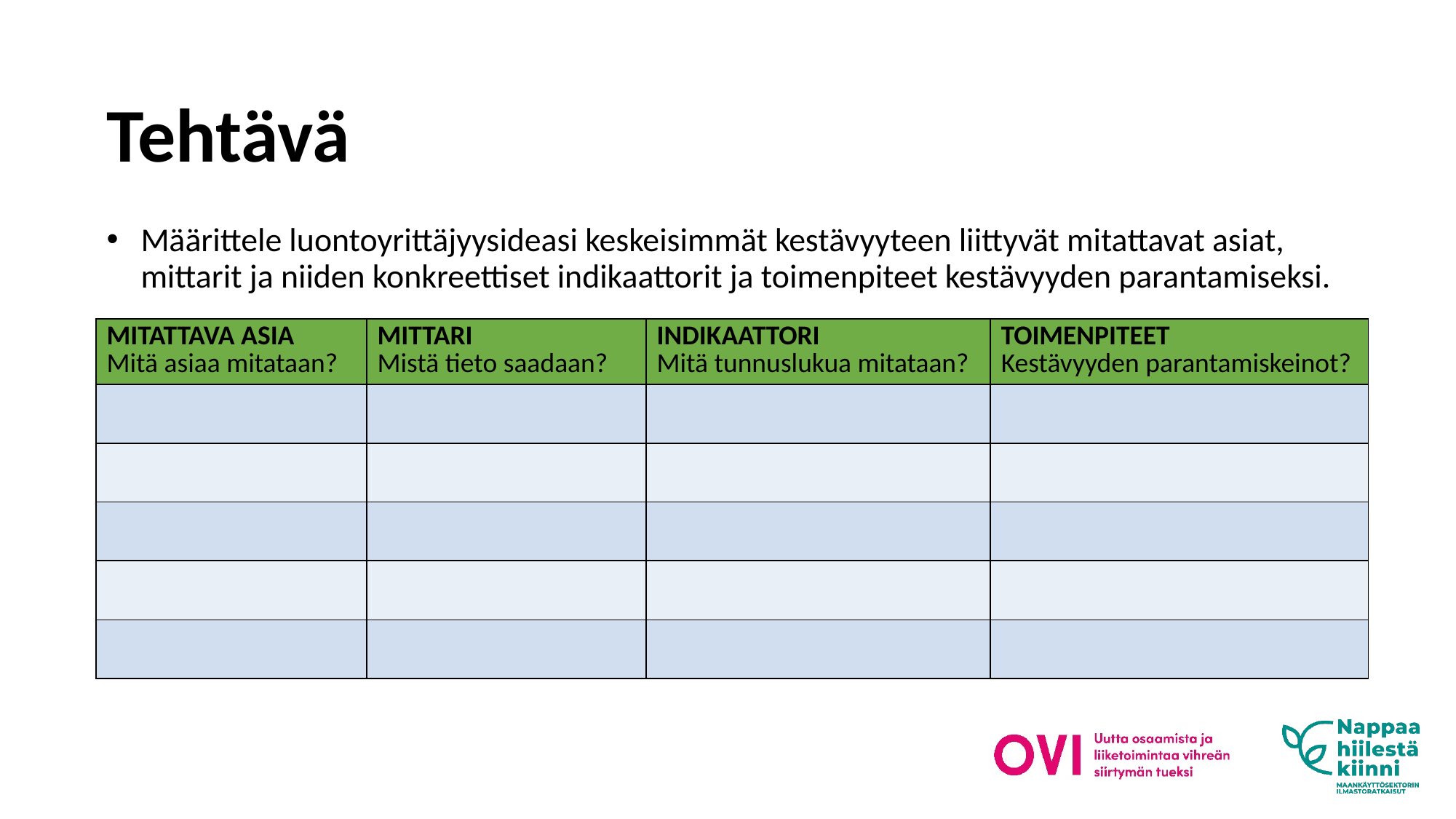

# Tehtävä
Määrittele luontoyrittäjyysideasi keskeisimmät kestävyyteen liittyvät mitattavat asiat, mittarit ja niiden konkreettiset indikaattorit ja toimenpiteet kestävyyden parantamiseksi.
| MITATTAVA ASIA Mitä asiaa mitataan? | MITTARI Mistä tieto saadaan? | INDIKAATTORI Mitä tunnuslukua mitataan? | TOIMENPITEET Kestävyyden parantamiskeinot? |
| --- | --- | --- | --- |
|  |  |  |  |
|  |  |  |  |
|  |  |  |  |
|  |  |  |  |
|  |  |  |  |